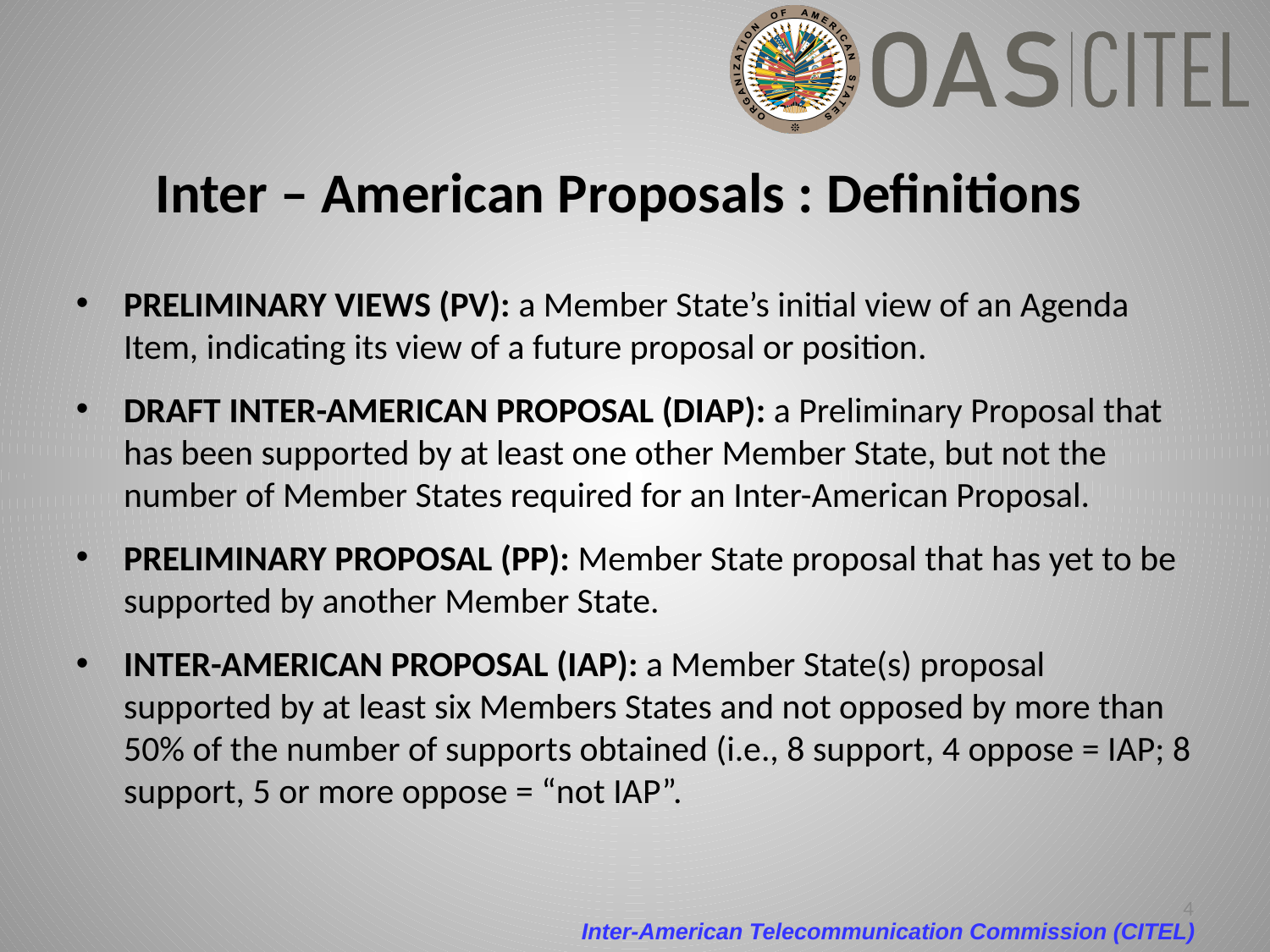

Inter – American Proposals : Definitions

PRELIMINARY VIEWS (PV): a Member State’s initial view of an Agenda Item, indicating its view of a future proposal or position.
DRAFT INTER-AMERICAN PROPOSAL (DIAP): a Preliminary Proposal that has been supported by at least one other Member State, but not the number of Member States required for an Inter-American Proposal.
PRELIMINARY PROPOSAL (PP): Member State proposal that has yet to be supported by another Member State.
INTER-AMERICAN PROPOSAL (IAP): a Member State(s) proposal supported by at least six Members States and not opposed by more than 50% of the number of supports obtained (i.e., 8 support, 4 oppose = IAP; 8 support, 5 or more oppose = “not IAP”.
4